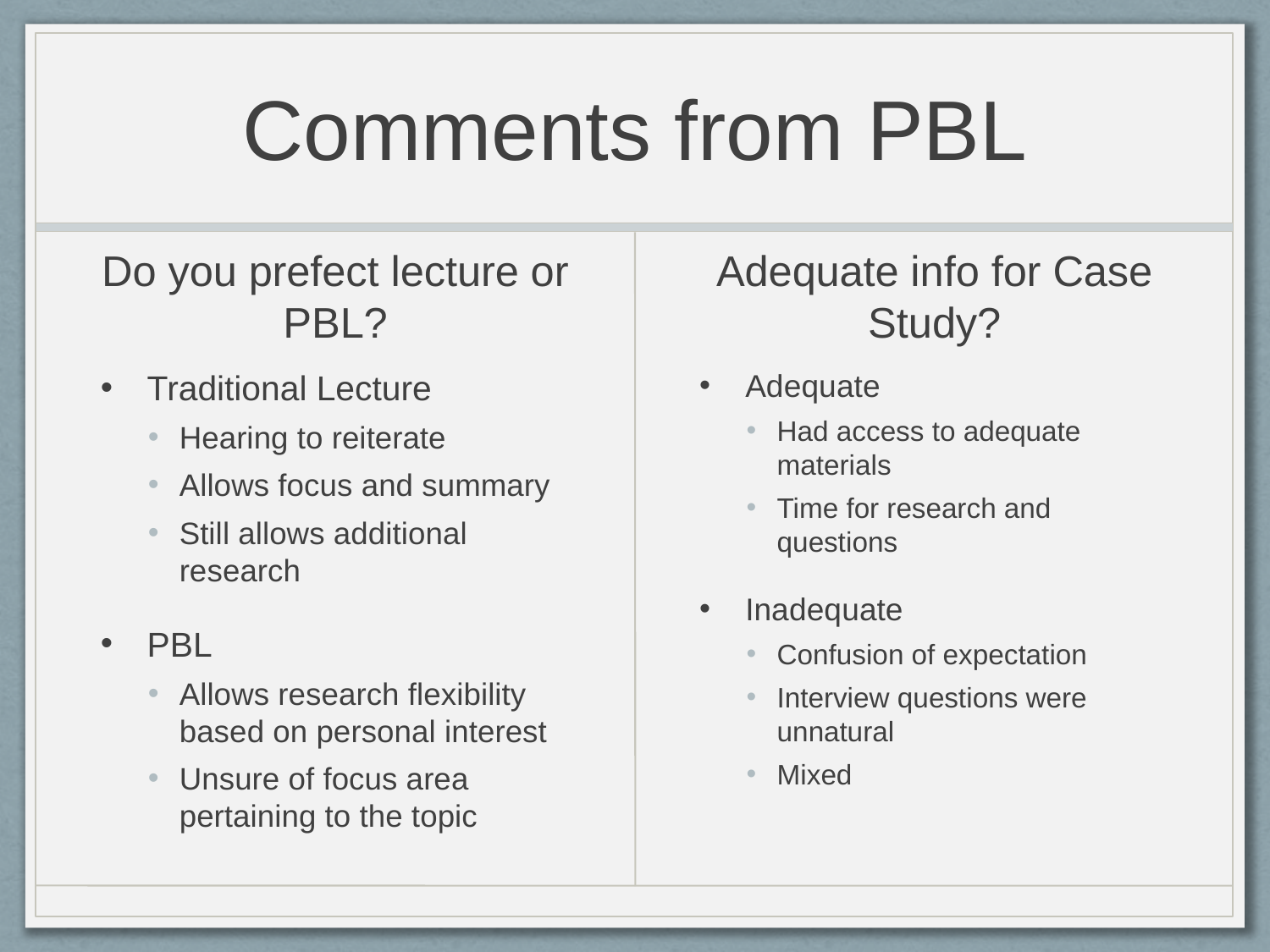

# Comments from PBL
Do you prefect lecture or PBL?
Adequate info for Case Study?
Traditional Lecture
Hearing to reiterate
Allows focus and summary
Still allows additional research
PBL
Allows research flexibility based on personal interest
Unsure of focus area pertaining to the topic
Adequate
Had access to adequate materials
Time for research and questions
Inadequate
Confusion of expectation
Interview questions were unnatural
Mixed